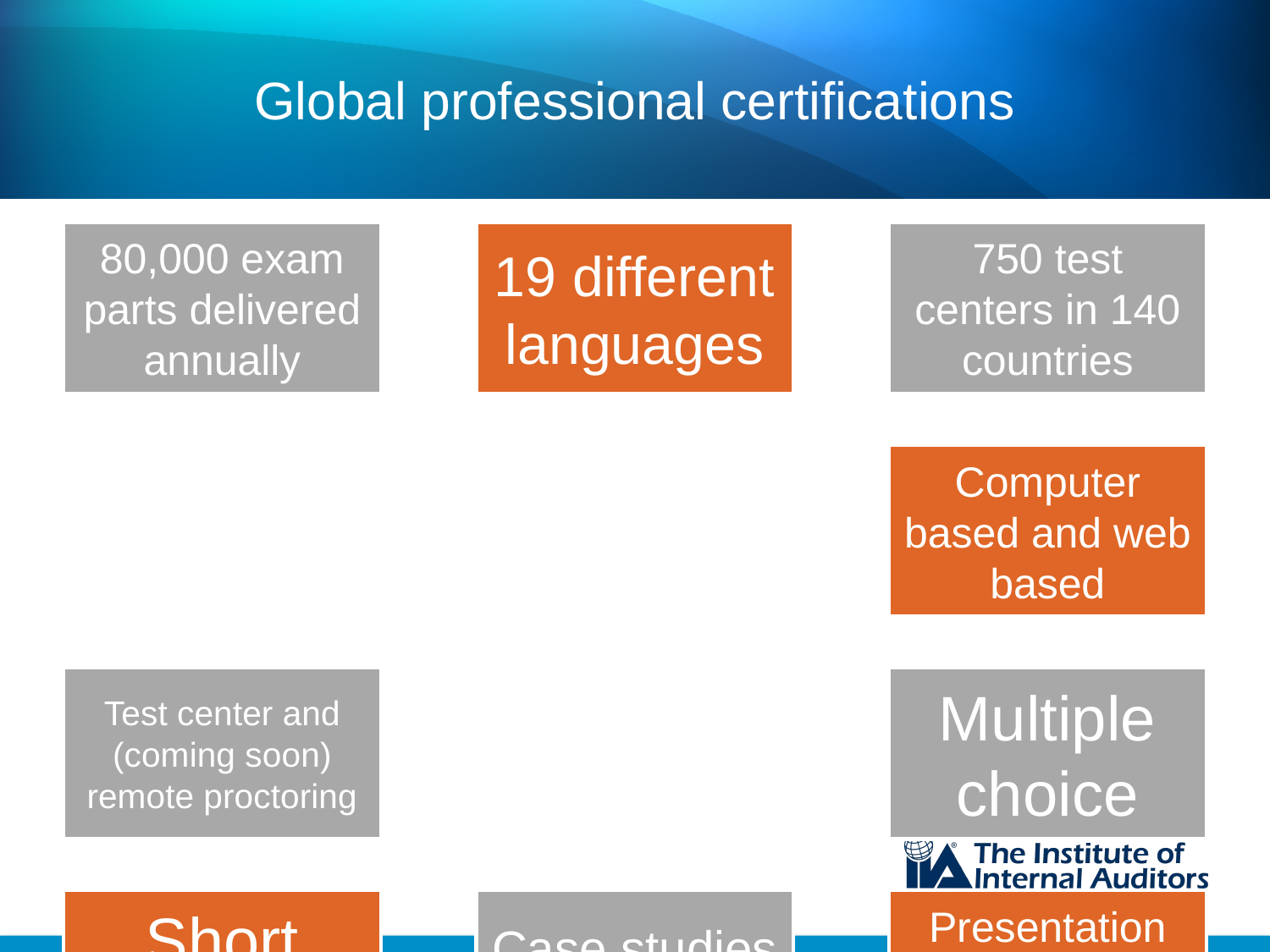

# Global professional certifications
80,000 exam parts delivered annually
19 different languages
750 test centers in 140 countries
Computer based and web based
Test center and (coming soon) remote proctoring
Multiple choice